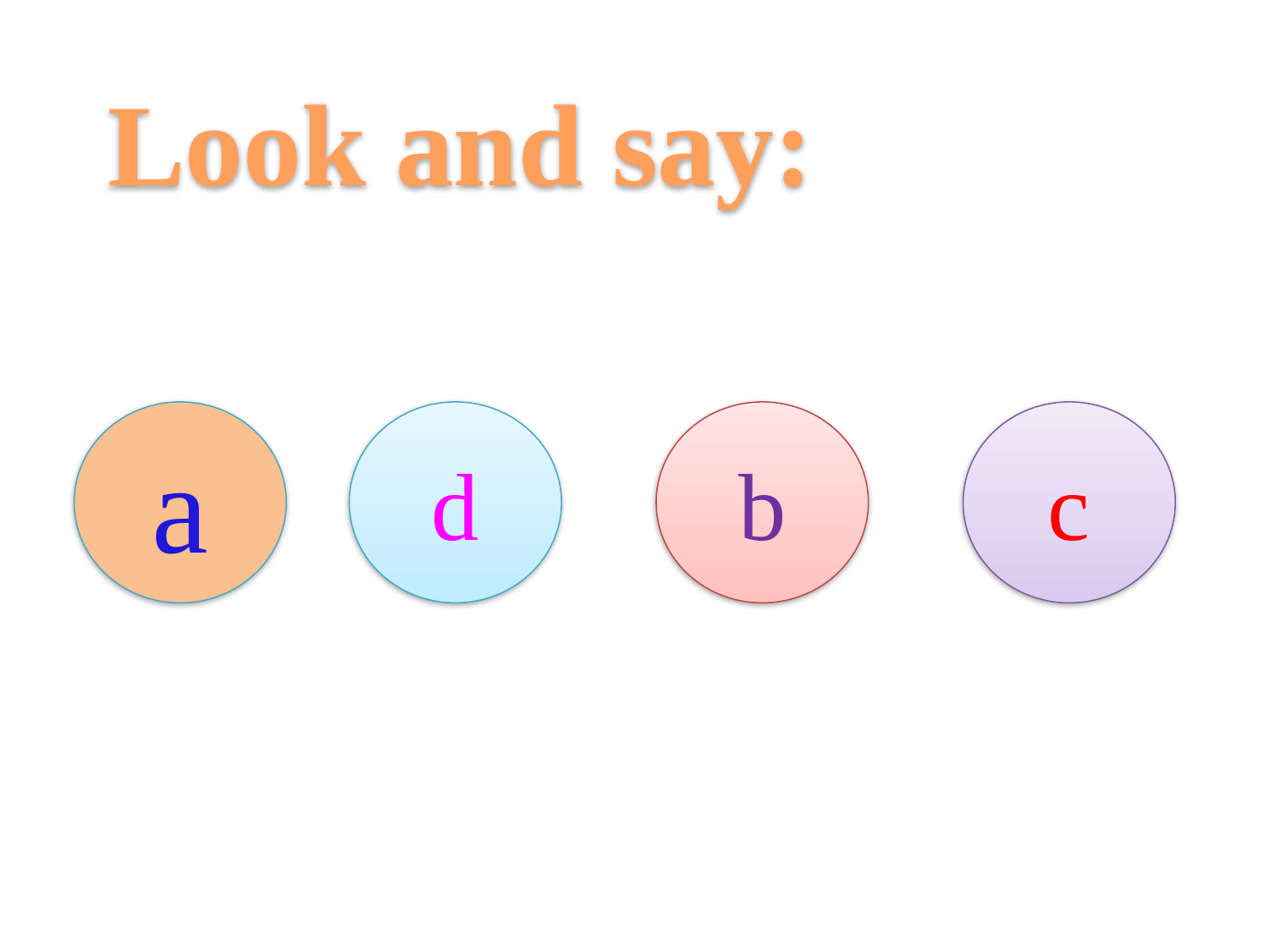

Look and say:
a
d
b
c